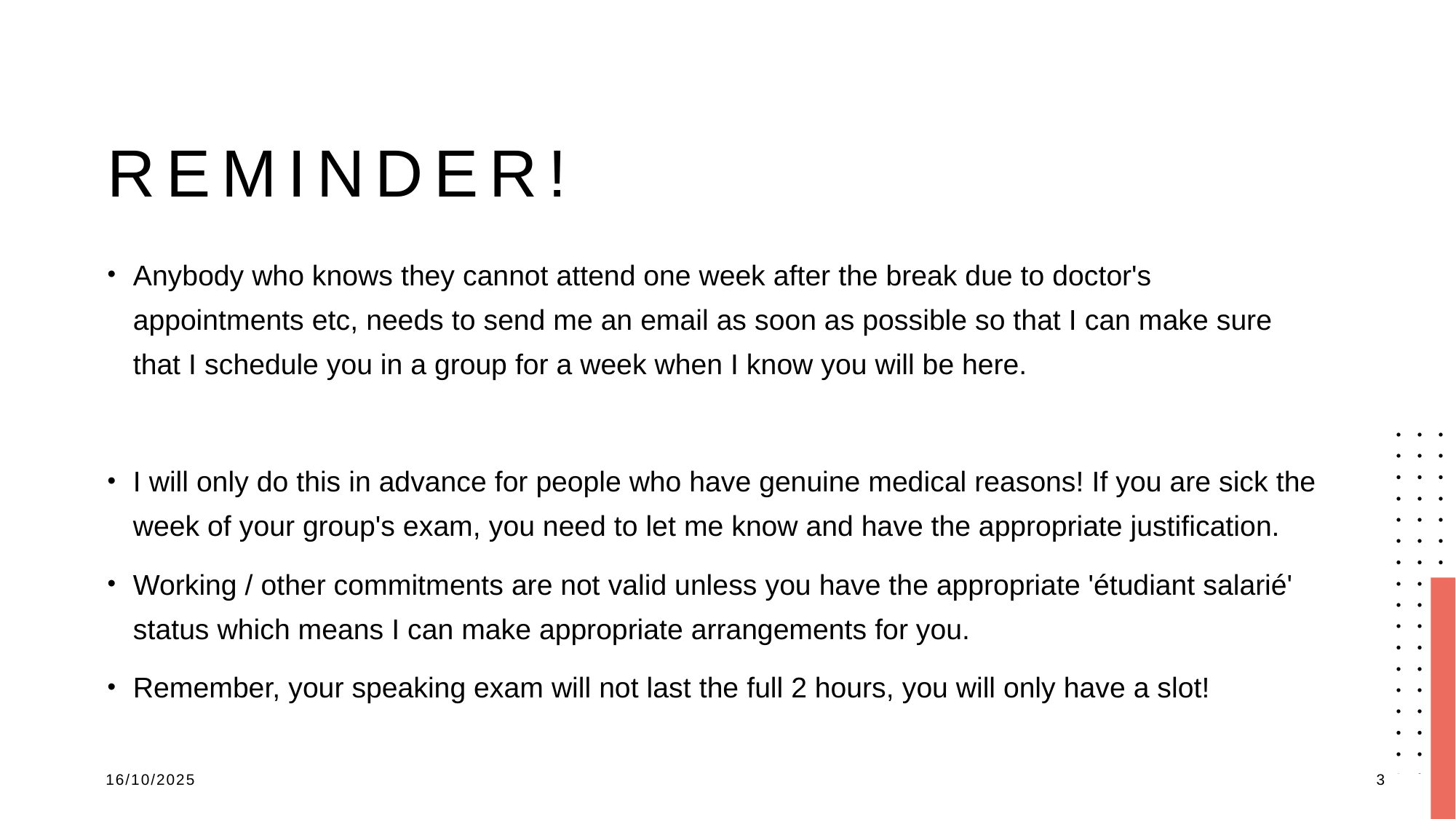

# Reminder!
Anybody who knows they cannot attend one week after the break due to doctor's appointments etc, needs to send me an email as soon as possible so that I can make sure that I schedule you in a group for a week when I know you will be here.

I will only do this in advance for people who have genuine medical reasons! If you are sick the week of your group's exam, you need to let me know and have the appropriate justification.
Working / other commitments are not valid unless you have the appropriate 'étudiant salarié' status which means I can make appropriate arrangements for you.
Remember, your speaking exam will not last the full 2 hours, you will only have a slot!
16/10/2025

3